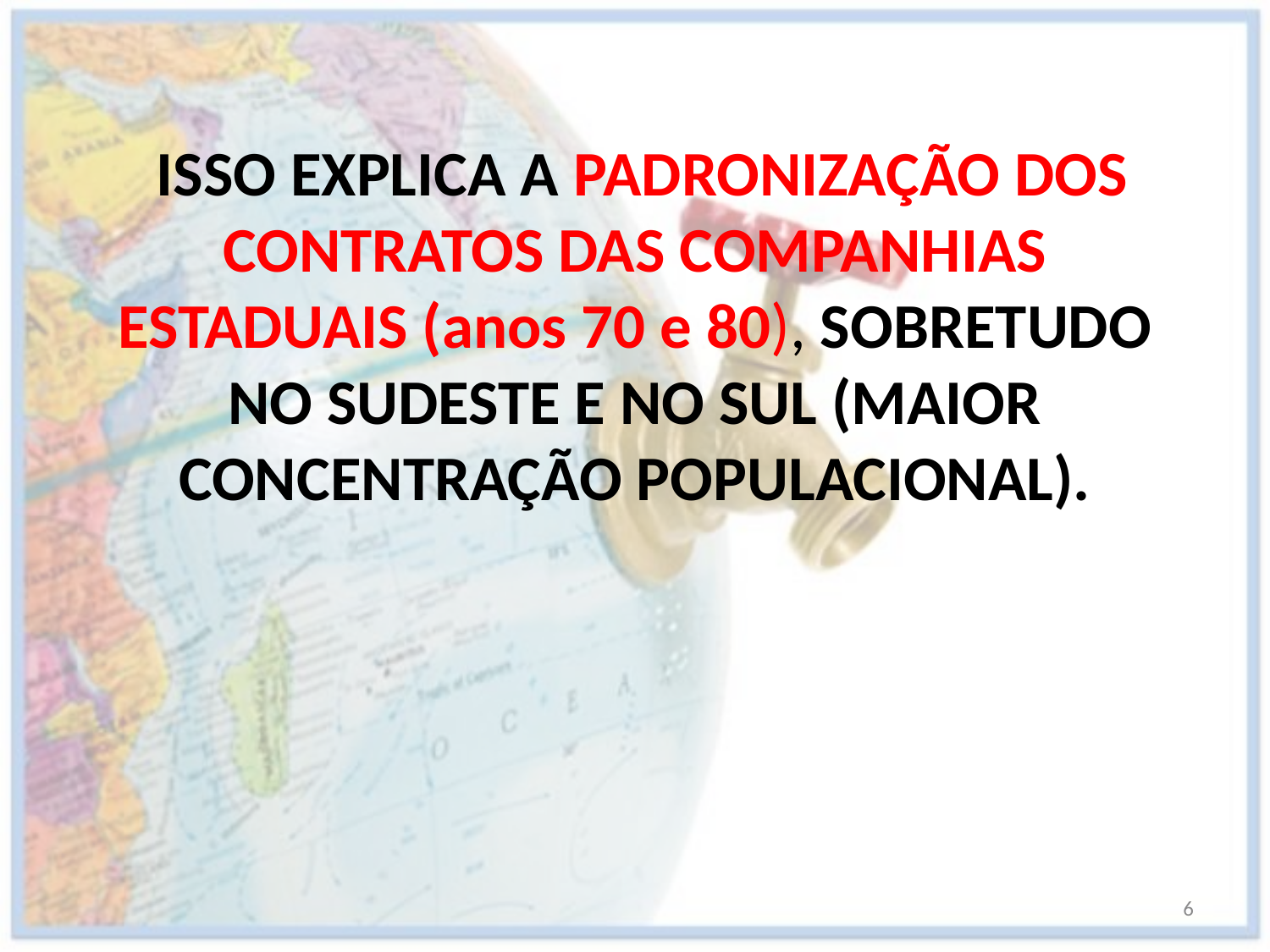

ISSO EXPLICA A PADRONIZAÇÃO DOS CONTRATOS DAS COMPANHIAS ESTADUAIS (anos 70 e 80), SOBRETUDO NO SUDESTE E NO SUL (MAIOR CONCENTRAÇÃO POPULACIONAL).
6